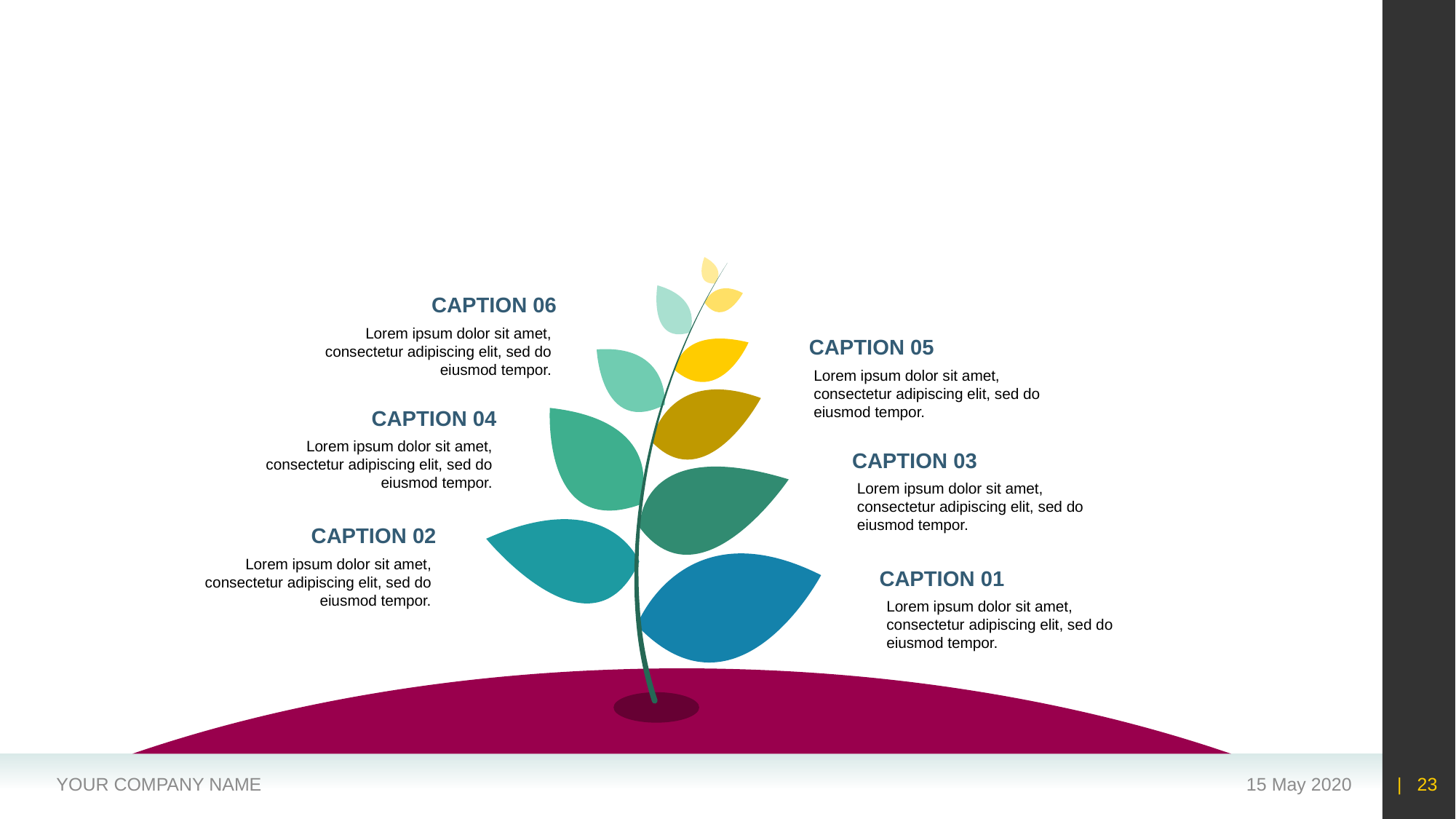

#

CAPTION 06
Lorem ipsum dolor sit amet, consectetur adipiscing elit, sed do eiusmod tempor.

CAPTION 05

Lorem ipsum dolor sit amet, consectetur adipiscing elit, sed do eiusmod tempor.

CAPTION 04

Lorem ipsum dolor sit amet, consectetur adipiscing elit, sed do eiusmod tempor.
CAPTION 03
Lorem ipsum dolor sit amet, consectetur adipiscing elit, sed do eiusmod tempor.

CAPTION 02
Lorem ipsum dolor sit amet, consectetur adipiscing elit, sed do eiusmod tempor.
CAPTION 01
Lorem ipsum dolor sit amet, consectetur adipiscing elit, sed do eiusmod tempor.

YOUR COMPANY NAME
15 May 2020
|   23